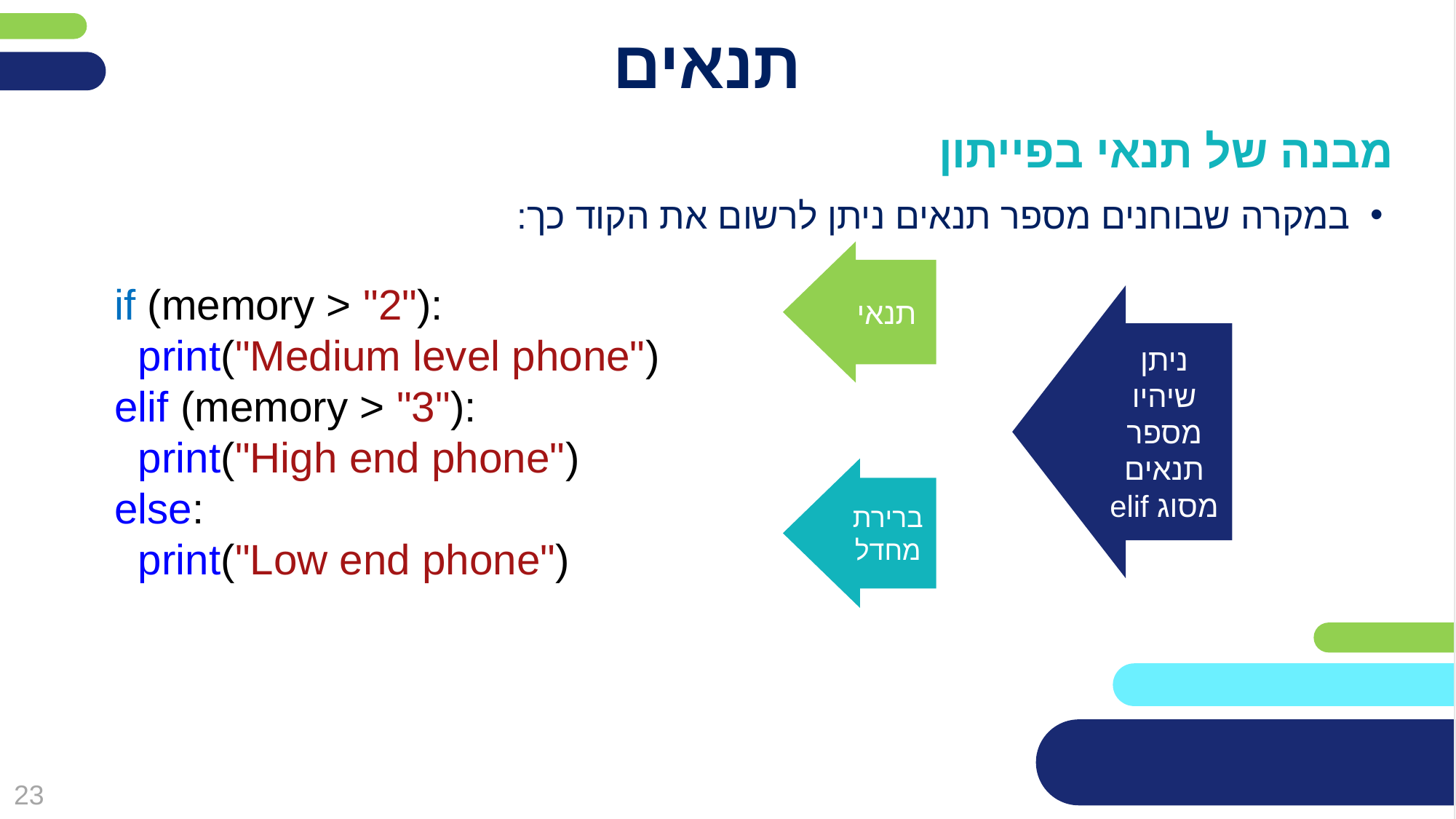

# תנאים
מבנה של תנאי בפייתון
במקרה שבוחנים מספר תנאים ניתן לרשום את הקוד כך:

תנאי
if (memory > "2"):
  print("Medium level phone")
elif (memory > "3"):
  print("High end phone")
else:
  print("Low end phone")
ניתן שיהיו מספר תנאים מסוג elif
ברירת מחדל